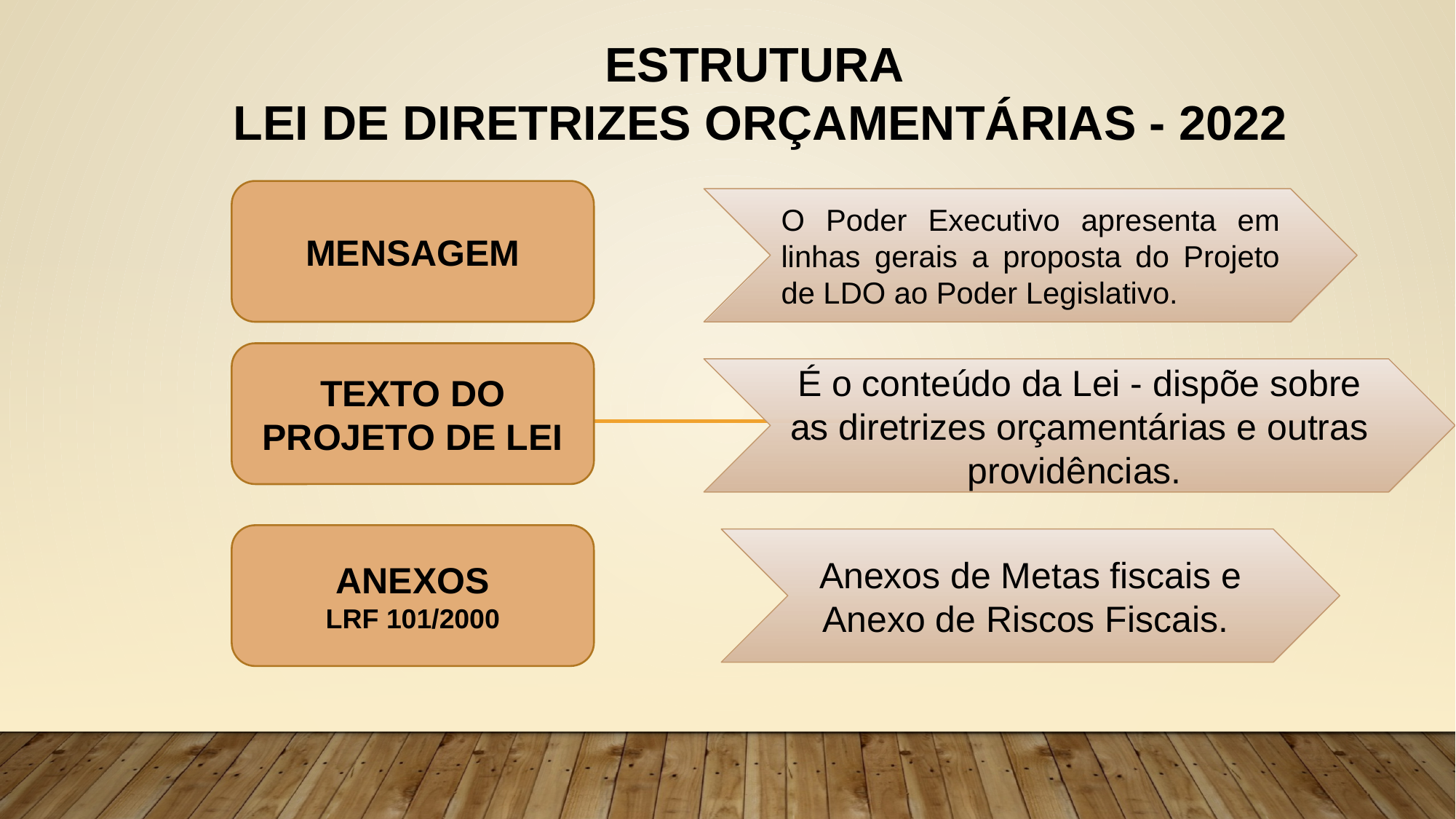

ESTRUTURA
LEI DE DIRETRIZES ORÇAMENTÁRIAS - 2022
MENSAGEM

O Poder Executivo apresenta em linhas gerais a proposta do Projeto de LDO ao Poder Legislativo.
TEXTO DO PROJETO DE LEI
É o conteúdo da Lei - dispõe sobre as diretrizes orçamentárias e outras providências.
ANEXOS
LRF 101/2000
Anexos de Metas fiscais e Anexo de Riscos Fiscais.